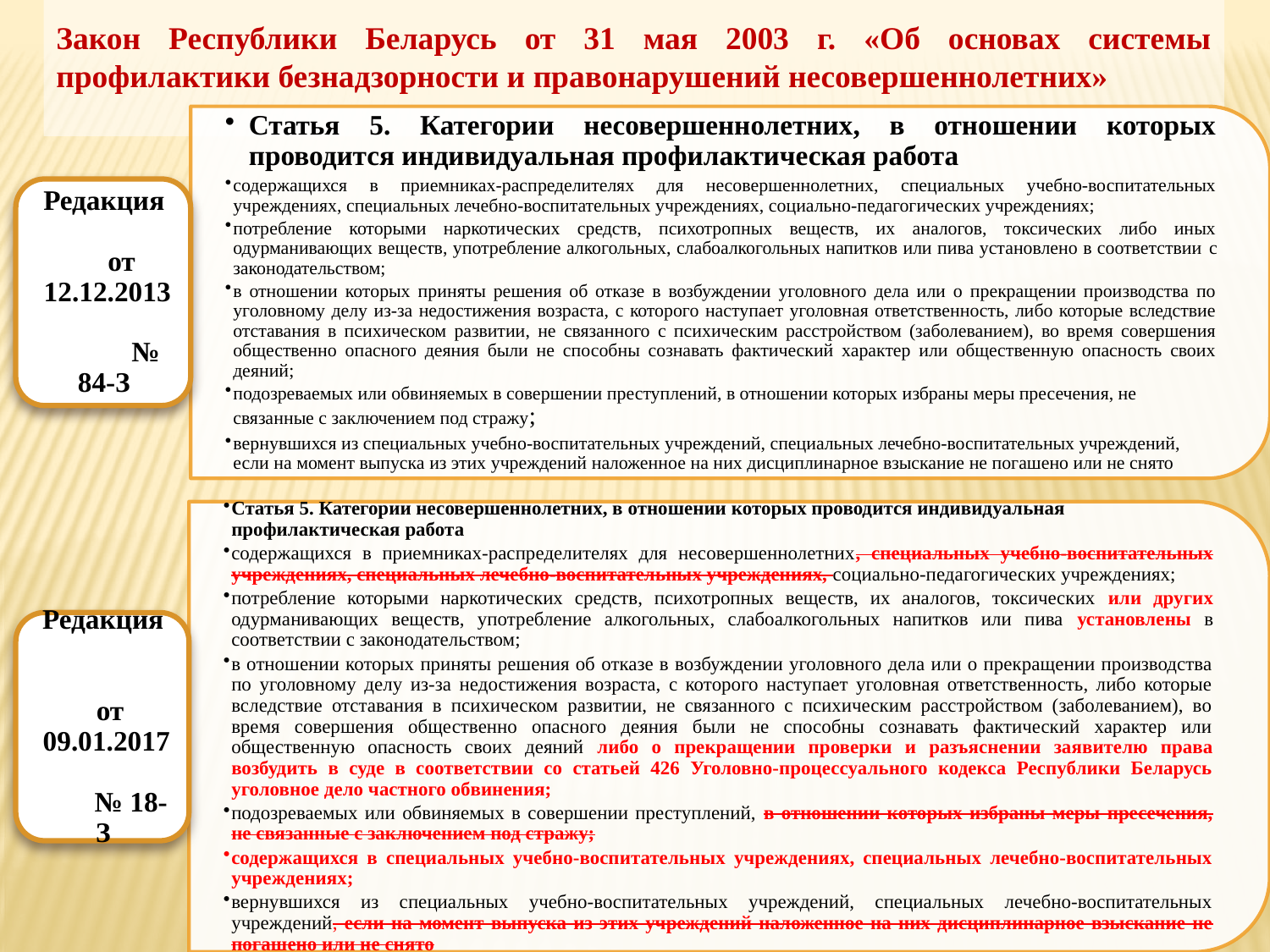

Закон Республики Беларусь от 31 мая 2003 г. «Об основах системы профилактики безнадзорности и правонарушений несовершеннолетних»
Статья 5. Категории несовершеннолетних, в отношении которых проводится индивидуальная профилактическая работа
содержащихся в приемниках-распределителях для несовершеннолетних, специальных учебно-воспитательных учреждениях, специальных лечебно-воспитательных учреждениях, социально-педагогических учреждениях;
потребление которыми наркотических средств, психотропных веществ, их аналогов, токсических либо иных одурманивающих веществ, употребление алкогольных, слабоалкогольных напитков или пива установлено в соответствии с законодательством;
в отношении которых приняты решения об отказе в возбуждении уголовного дела или о прекращении производства по уголовному делу из-за недостижения возраста, с которого наступает уголовная ответственность, либо которые вследствие отставания в психическом развитии, не связанного с психическим расстройством (заболеванием), во время совершения общественно опасного деяния были не способны сознавать фактический характер или общественную опасность своих деяний;
подозреваемых или обвиняемых в совершении преступлений, в отношении которых избраны меры пресечения, не связанные с заключением под стражу;
вернувшихся из специальных учебно-воспитательных учреждений, специальных лечебно-воспитательных учреждений, если на момент выпуска из этих учреждений наложенное на них дисциплинарное взыскание не погашено или не снято
Редакция                            от 12.12.2013                               № 84-З
Статья 5. Категории несовершеннолетних, в отношении которых проводится индивидуальная профилактическая работа
содержащихся в приемниках-распределителях для несовершеннолетних, специальных учебно-воспитательных учреждениях, специальных лечебно-воспитательных учреждениях, социально-педагогических учреждениях;
потребление которыми наркотических средств, психотропных веществ, их аналогов, токсических или других одурманивающих веществ, употребление алкогольных, слабоалкогольных напитков или пива установлены в соответствии с законодательством;
в отношении которых приняты решения об отказе в возбуждении уголовного дела или о прекращении производства по уголовному делу из-за недостижения возраста, с которого наступает уголовная ответственность, либо которые вследствие отставания в психическом развитии, не связанного с психическим расстройством (заболеванием), во время совершения общественно опасного деяния были не способны сознавать фактический характер или общественную опасность своих деяний либо о прекращении проверки и разъяснении заявителю права возбудить в суде в соответствии со статьей 426 Уголовно-процессуального кодекса Республики Беларусь уголовное дело частного обвинения;
подозреваемых или обвиняемых в совершении преступлений, в отношении которых избраны меры пресечения, не связанные с заключением под стражу;
содержащихся в специальных учебно-воспитательных учреждениях, специальных лечебно-воспитательных учреждениях;
вернувшихся из специальных учебно-воспитательных учреждений, специальных лечебно-воспитательных учреждений, если на момент выпуска из этих учреждений наложенное на них дисциплинарное взыскание не погашено или не снято
Редакция                                         от 09.01.2017                           № 18-З